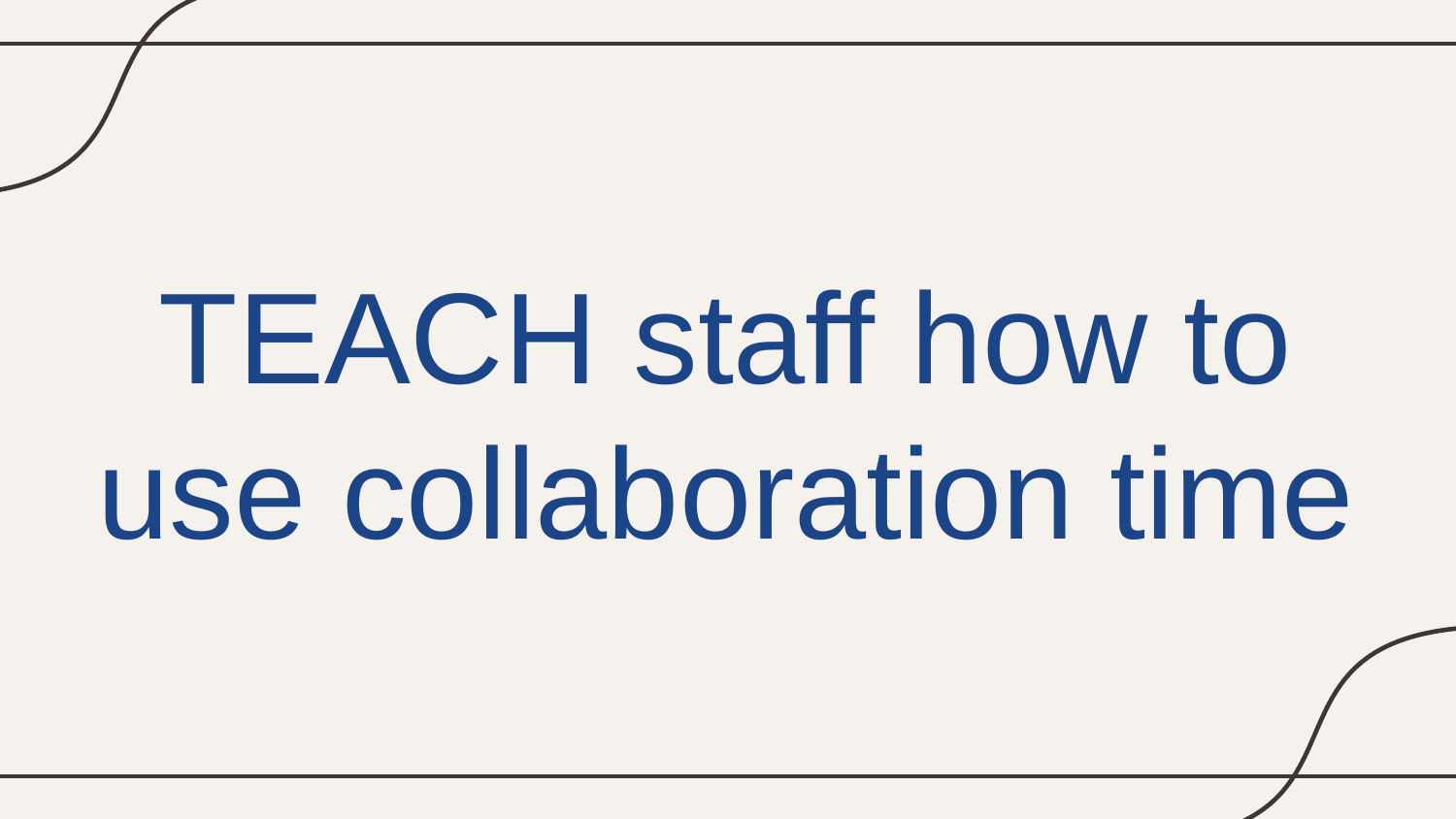

# TEACH staff how to use collaboration time